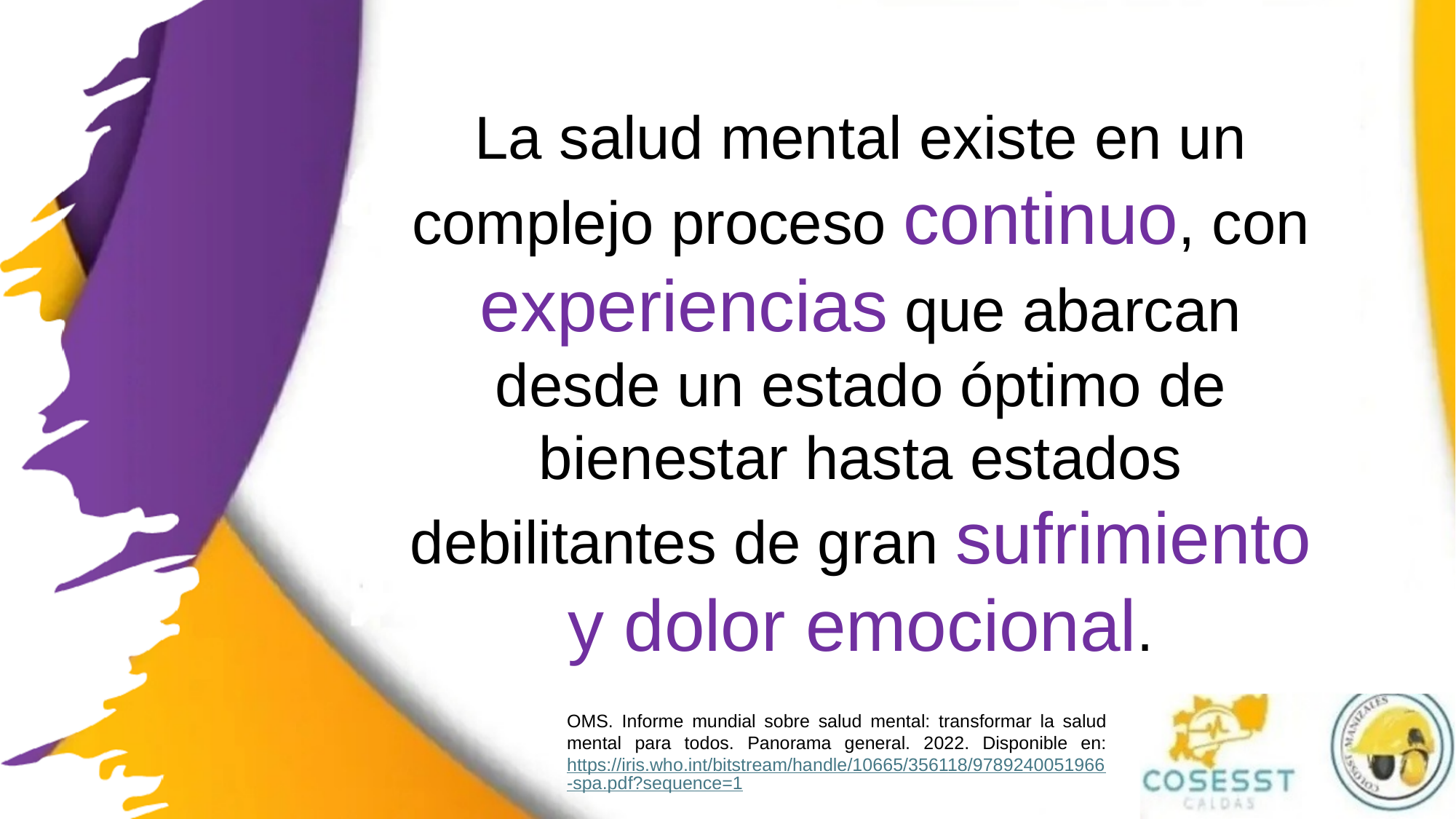

La salud mental existe en un complejo proceso continuo, con experiencias que abarcan desde un estado óptimo de bienestar hasta estados debilitantes de gran sufrimiento y dolor emocional.
OMS. Informe mundial sobre salud mental: transformar la salud mental para todos. Panorama general. 2022. Disponible en: https://iris.who.int/bitstream/handle/10665/356118/9789240051966-spa.pdf?sequence=1